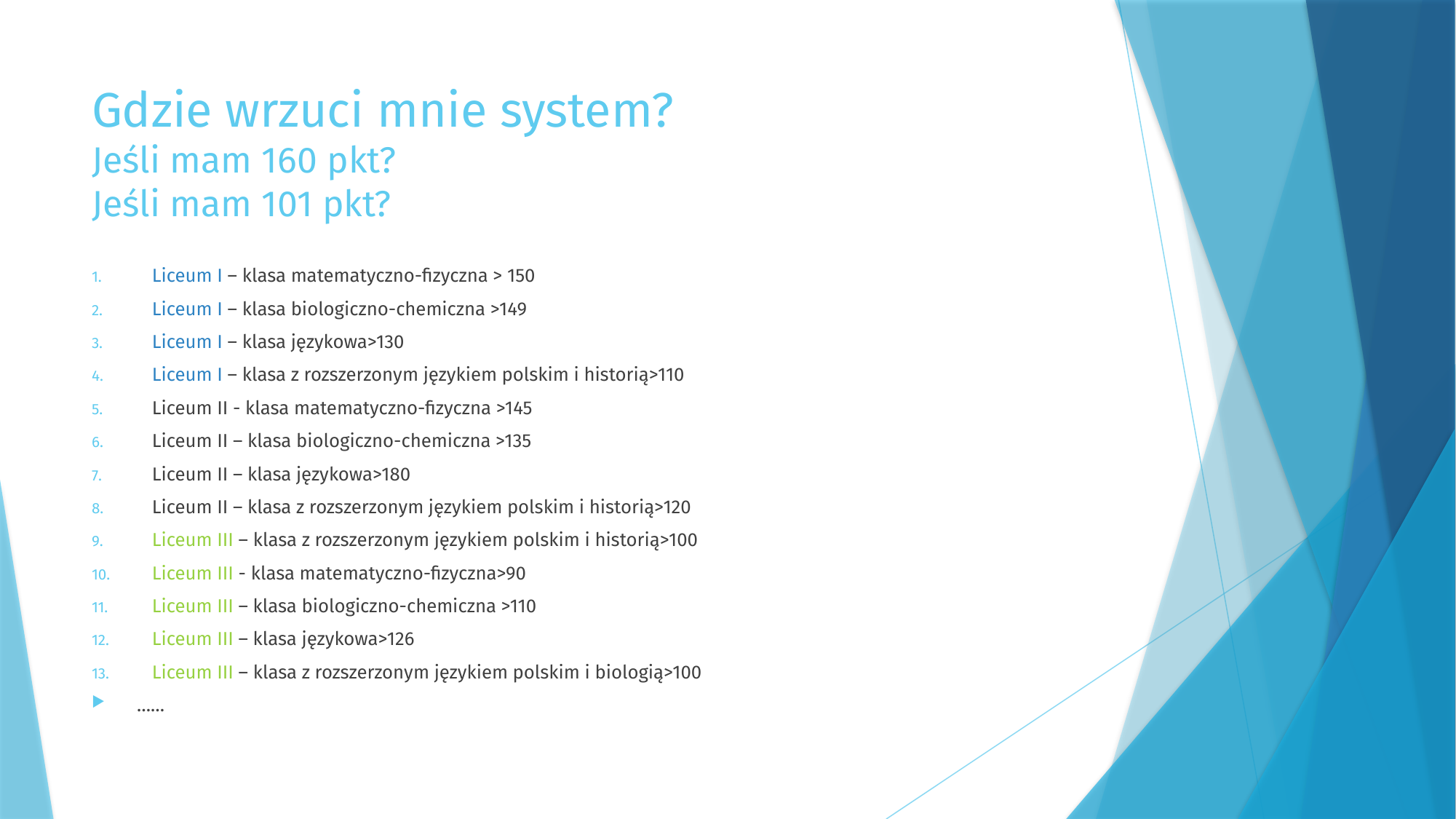

# Gdzie wrzuci mnie system? Jeśli mam 160 pkt? Jeśli mam 101 pkt?
Liceum I – klasa matematyczno-fizyczna > 150
Liceum I – klasa biologiczno-chemiczna >149
Liceum I – klasa językowa>130
Liceum I – klasa z rozszerzonym językiem polskim i historią>110
Liceum II - klasa matematyczno-fizyczna >145
Liceum II – klasa biologiczno-chemiczna >135
Liceum II – klasa językowa>180
Liceum II – klasa z rozszerzonym językiem polskim i historią>120
Liceum III – klasa z rozszerzonym językiem polskim i historią>100
Liceum III - klasa matematyczno-fizyczna>90
Liceum III – klasa biologiczno-chemiczna >110
Liceum III – klasa językowa>126
Liceum III – klasa z rozszerzonym językiem polskim i biologią>100
……